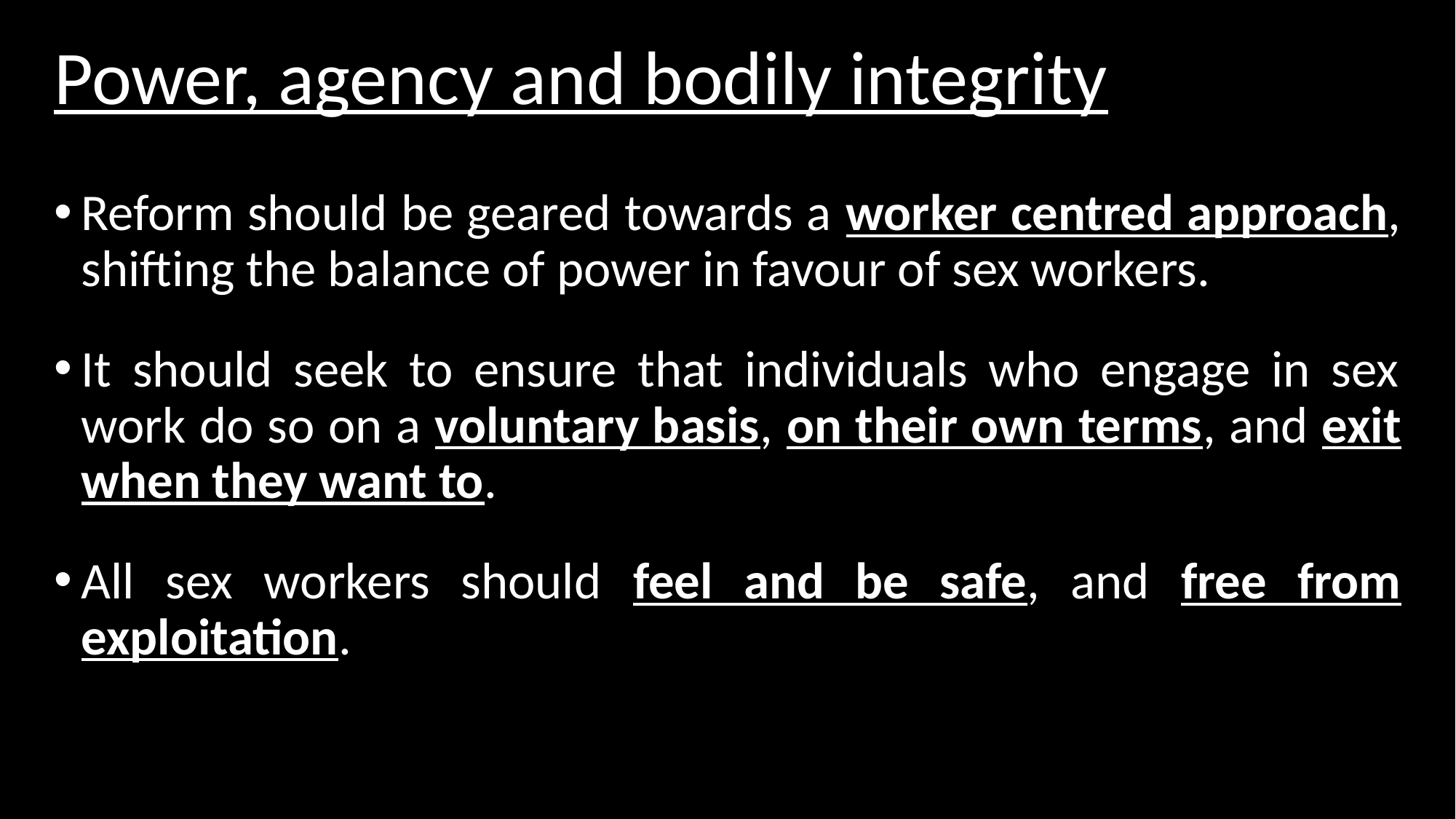

# Power, agency and bodily integrity
Reform should be geared towards a worker centred approach, shifting the balance of power in favour of sex workers.

It should seek to ensure that individuals who engage in sex work do so on a voluntary basis, on their own terms, and exit when they want to.

All sex workers should feel and be safe, and free from exploitation.